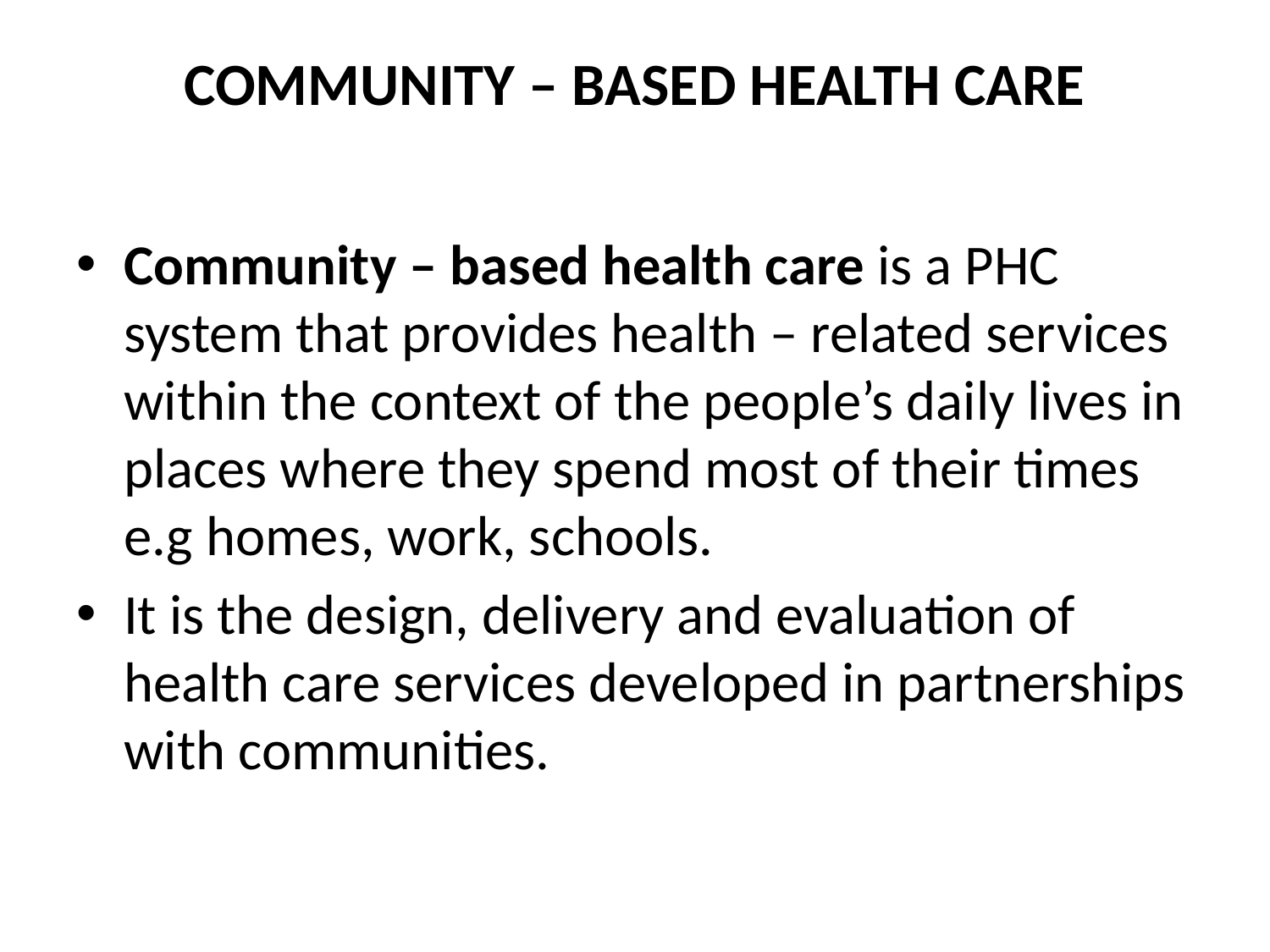

# COMMUNITY – BASED HEALTH CARE
Community – based health care is a PHC system that provides health – related services within the context of the people’s daily lives in places where they spend most of their times e.g homes, work, schools.
It is the design, delivery and evaluation of health care services developed in partnerships with communities.